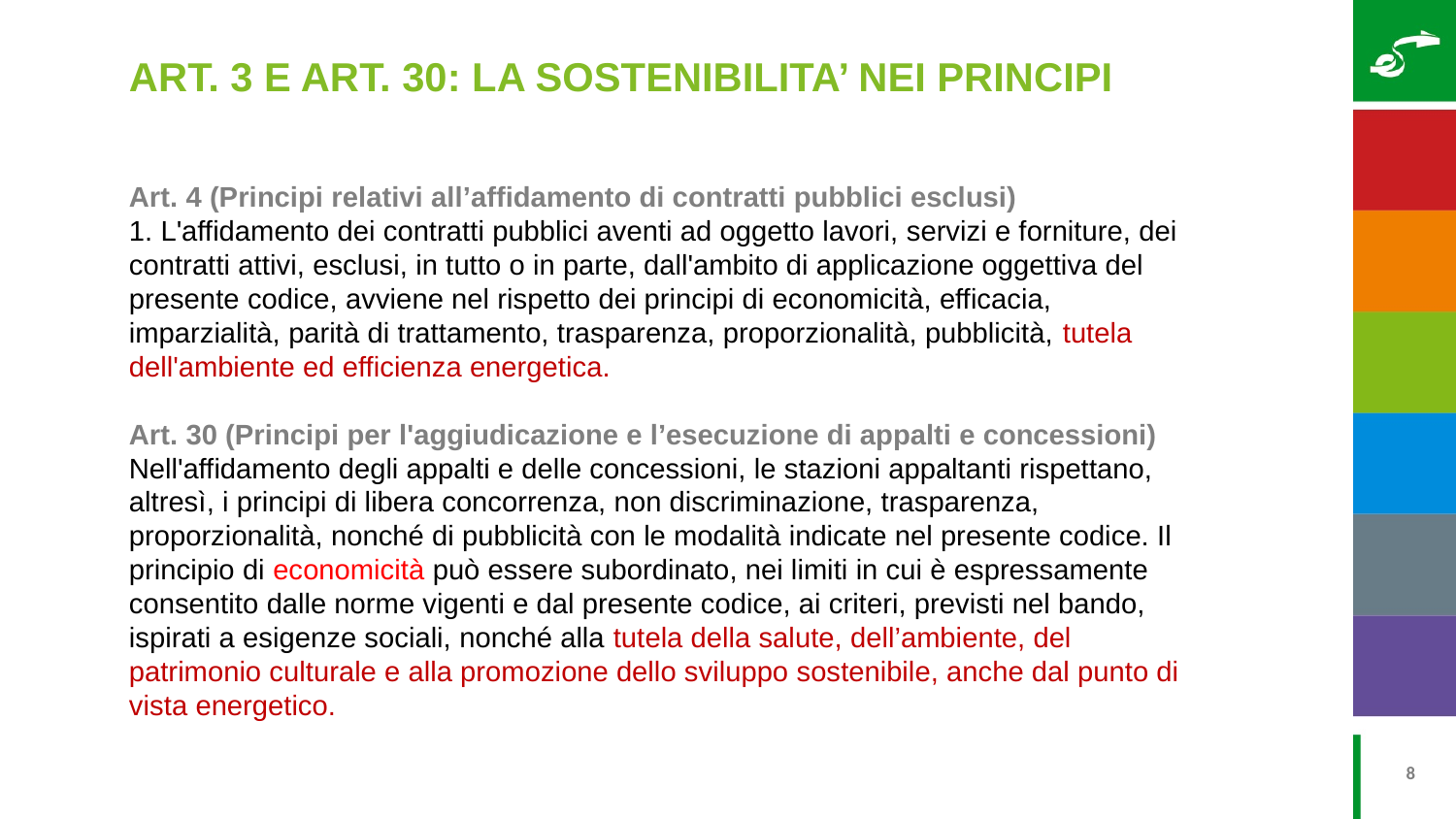

ART. 3 E ART. 30: LA SOSTENIBILITA’ NEI PRINCIPI
Art. 4 (Principi relativi all’affidamento di contratti pubblici esclusi)
1. L'affidamento dei contratti pubblici aventi ad oggetto lavori, servizi e forniture, dei contratti attivi, esclusi, in tutto o in parte, dall'ambito di applicazione oggettiva del presente codice, avviene nel rispetto dei principi di economicità, efficacia, imparzialità, parità di trattamento, trasparenza, proporzionalità, pubblicità, tutela dell'ambiente ed efficienza energetica.

Art. 30 (Principi per l'aggiudicazione e l’esecuzione di appalti e concessioni)
Nell'affidamento degli appalti e delle concessioni, le stazioni appaltanti rispettano, altresì, i principi di libera concorrenza, non discriminazione, trasparenza, proporzionalità, nonché di pubblicità con le modalità indicate nel presente codice. Il principio di economicità può essere subordinato, nei limiti in cui è espressamente consentito dalle norme vigenti e dal presente codice, ai criteri, previsti nel bando, ispirati a esigenze sociali, nonché alla tutela della salute, dell’ambiente, del patrimonio culturale e alla promozione dello sviluppo sostenibile, anche dal punto di vista energetico.
8